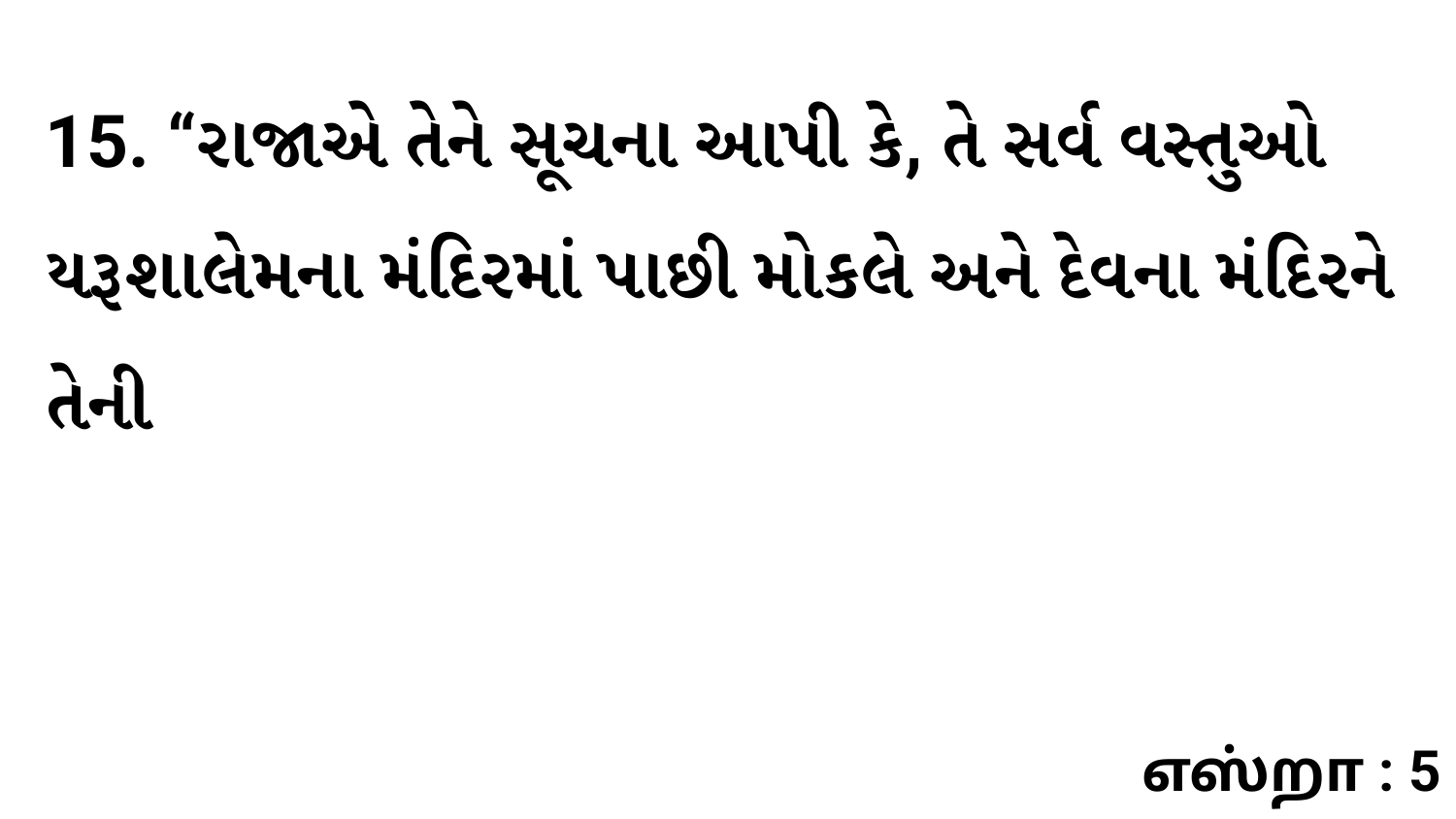

15. “રાજાએ તેને સૂચના આપી કે, તે સર્વ વસ્તુઓ યરૂશાલેમના મંદિરમાં પાછી મોકલે અને દેવના મંદિરને તેની
எஸ்றா : 5